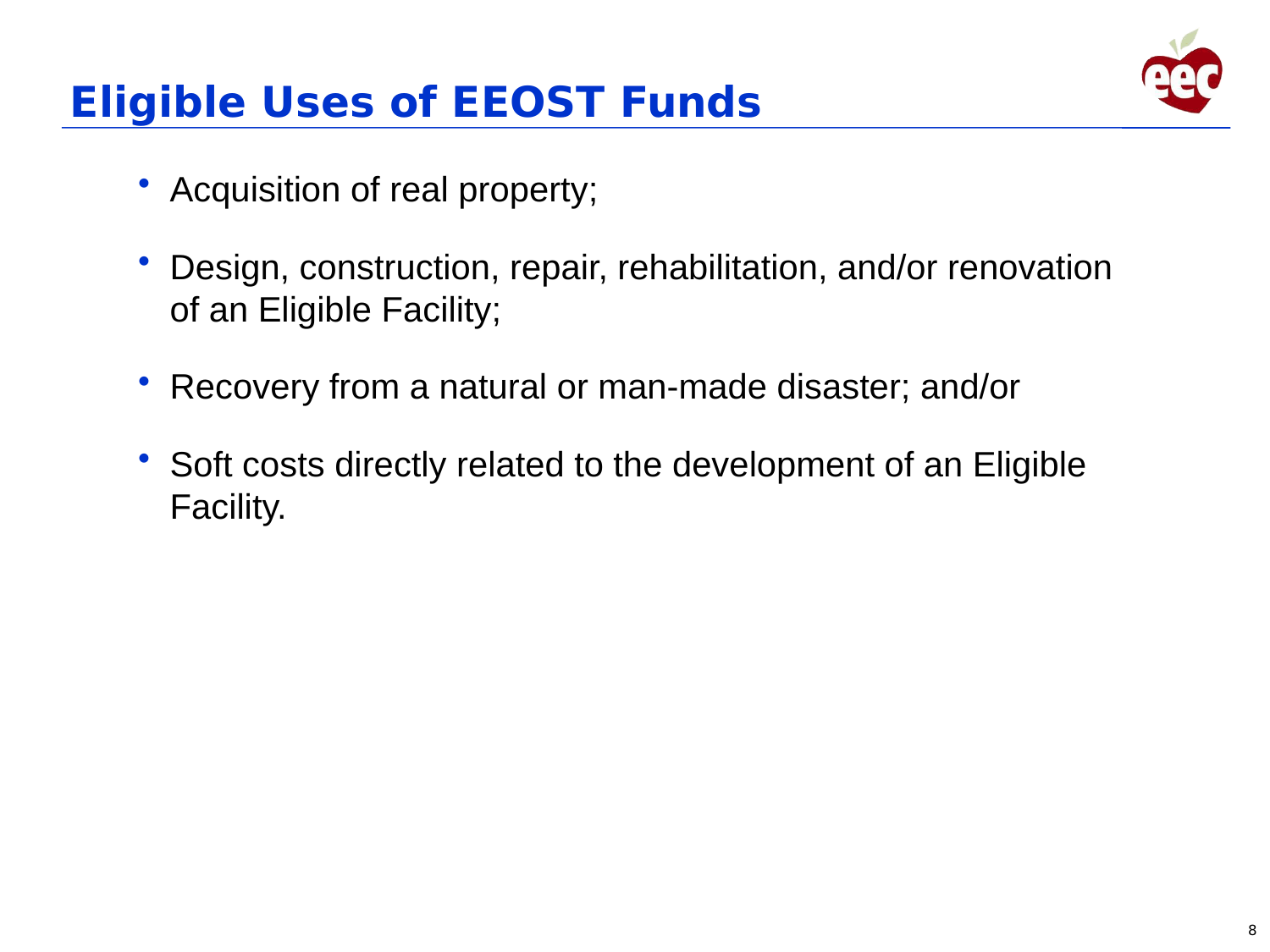

# Eligible Uses of EEOST Funds
Acquisition of real property;
Design, construction, repair, rehabilitation, and/or renovation of an Eligible Facility;
Recovery from a natural or man-made disaster; and/or
Soft costs directly related to the development of an Eligible Facility.

8